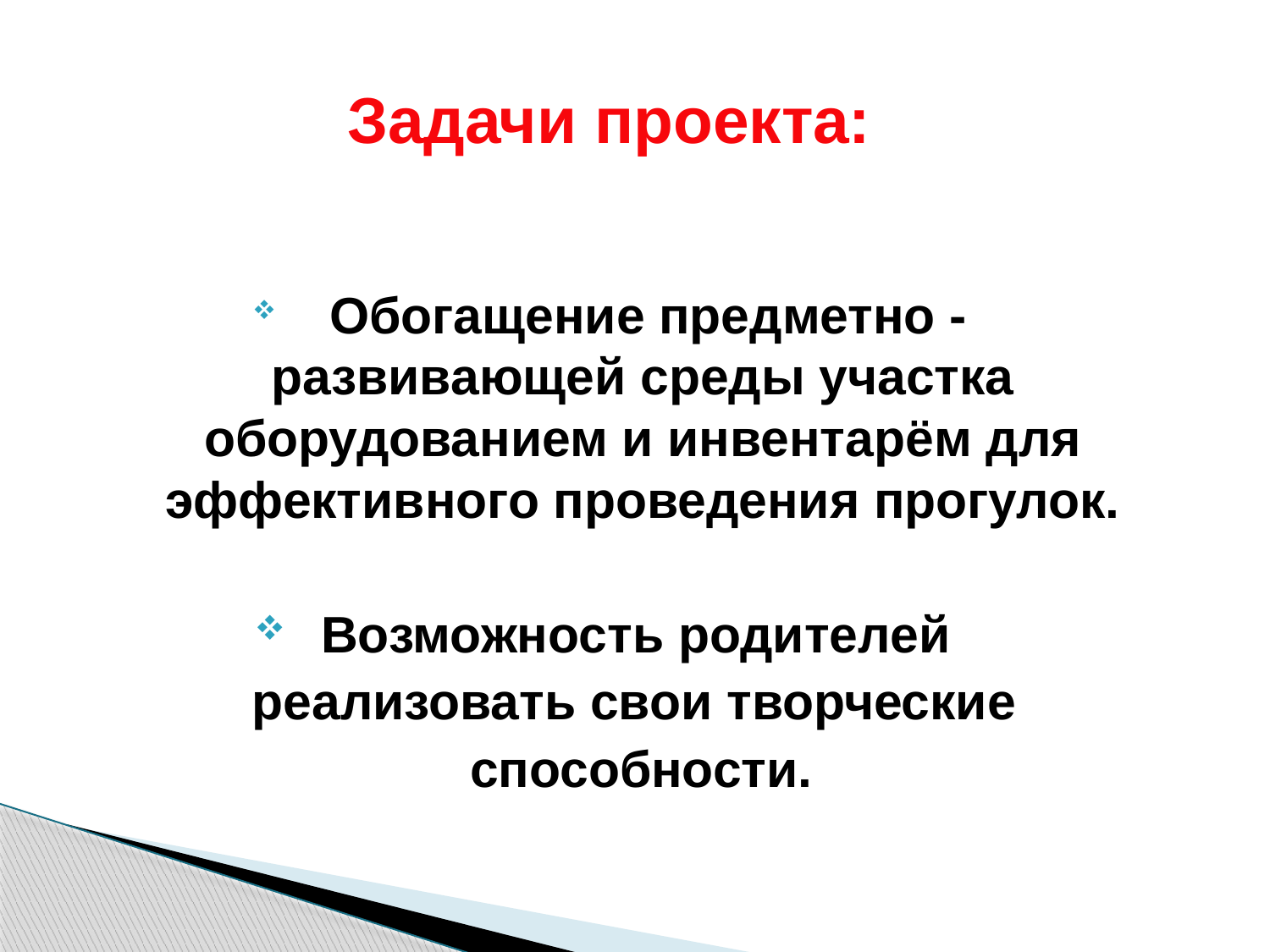

# Задачи проекта:
 Обогащение предметно - развивающей среды участка оборудованием и инвентарём для эффективного проведения прогулок.

Возможность родителей
   реализовать свои творческие
   способности.